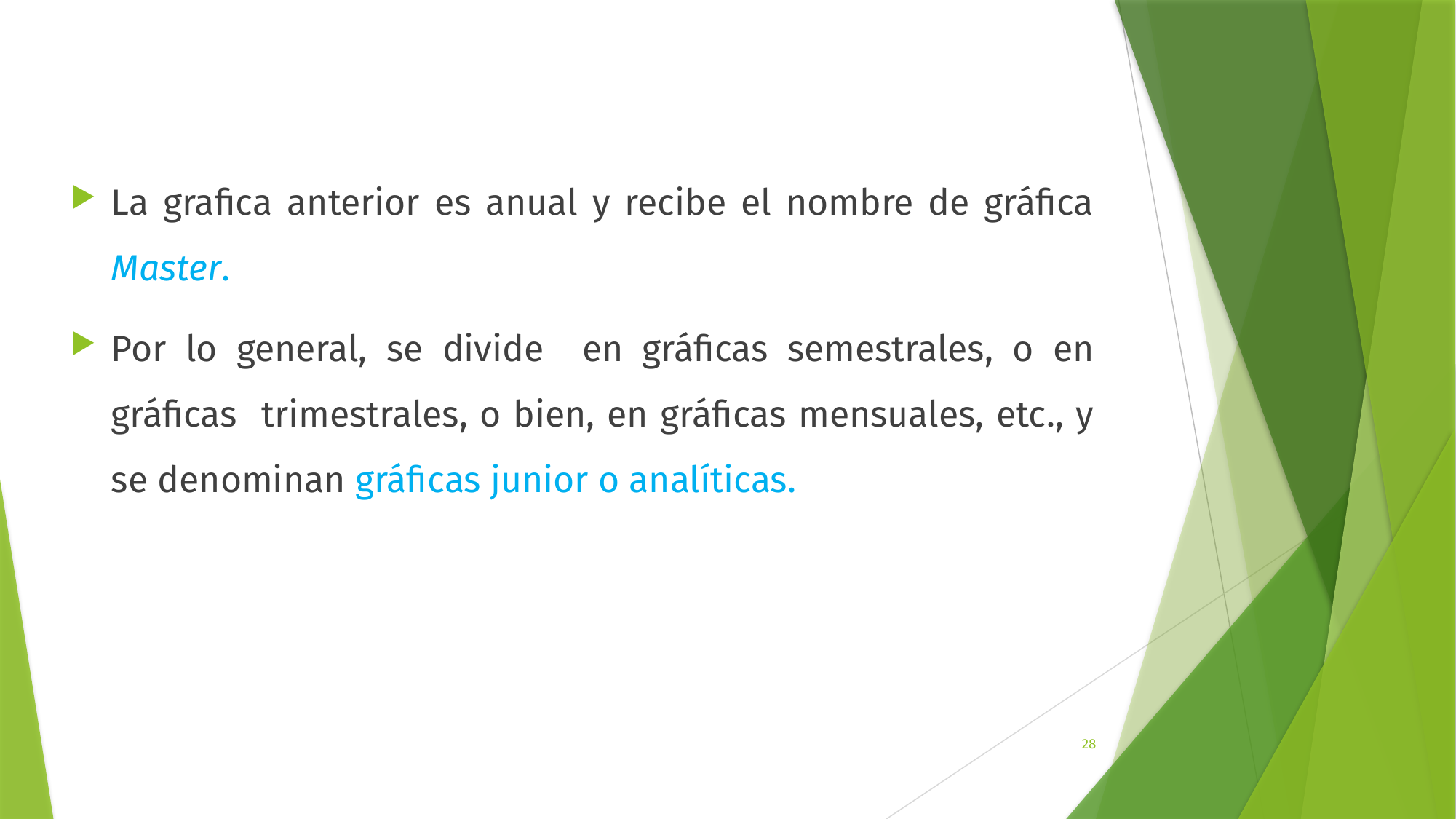

La grafica anterior es anual y recibe el nombre de gráfica Master.
Por lo general, se divide  en gráficas semestrales, o en gráficas  trimestrales, o bien, en gráficas mensuales, etc., y se denominan gráficas junior o analíticas.
28